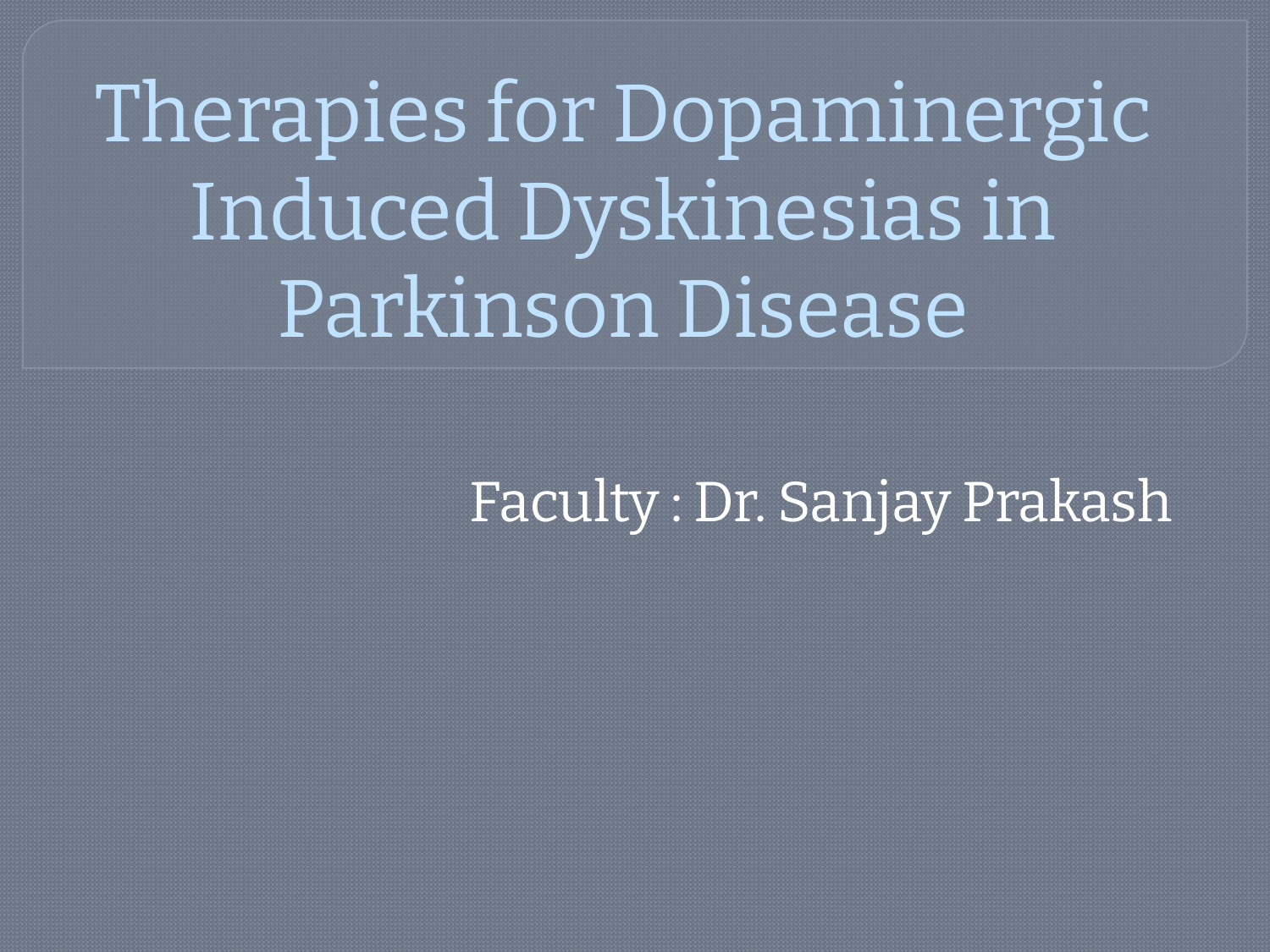

# Therapies for Dopaminergic Induced Dyskinesias in Parkinson Disease

Faculty : Dr. Sanjay Prakash